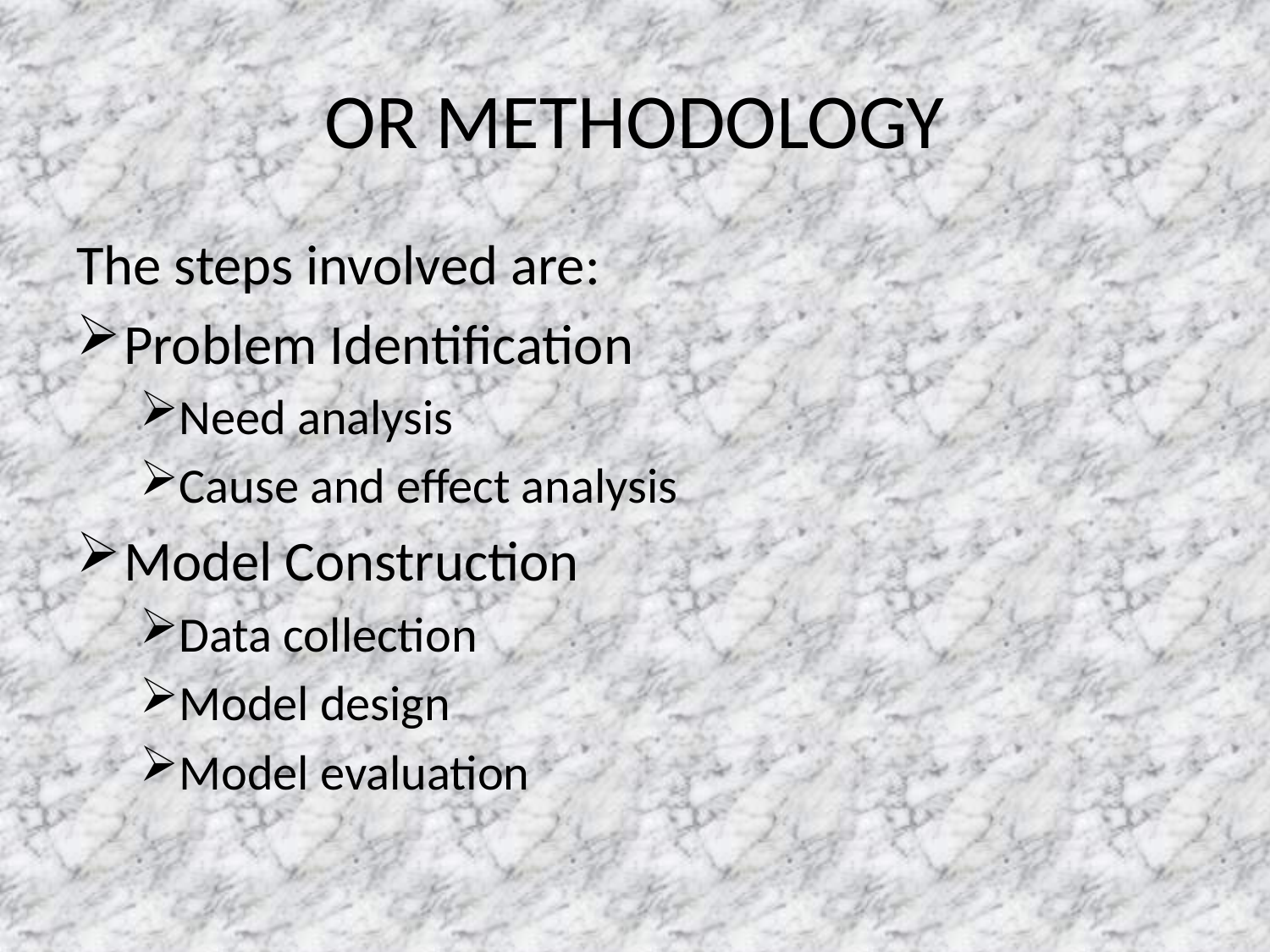

# OR METHODOLOGY
The steps involved are:
Problem Identification
Need analysis
Cause and effect analysis
Model Construction
Data collection
Model design
Model evaluation